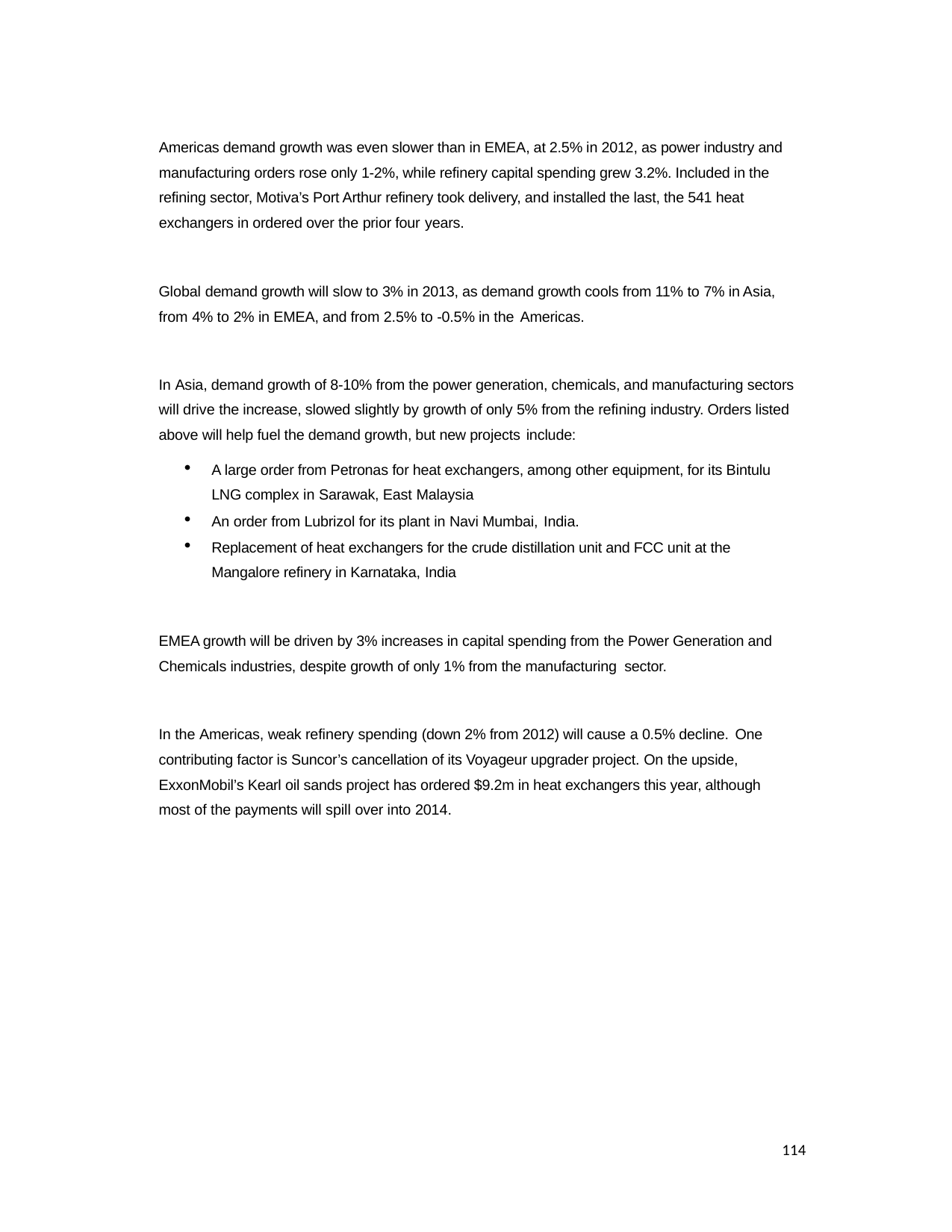

Americas demand growth was even slower than in EMEA, at 2.5% in 2012, as power industry and  manufacturing orders rose only 1-2%, while refinery capital spending grew 3.2%. Included in the  refining sector, Motiva’s Port Arthur refinery took delivery, and installed the last, the 541 heat  exchangers in ordered over the prior four years.
Global demand growth will slow to 3% in 2013, as demand growth cools from 11% to 7% in Asia,  from 4% to 2% in EMEA, and from 2.5% to -0.5% in the Americas.
In Asia, demand growth of 8-10% from the power generation, chemicals, and manufacturing sectors  will drive the increase, slowed slightly by growth of only 5% from the refining industry. Orders listed  above will help fuel the demand growth, but new projects include:
A large order from Petronas for heat exchangers, among other equipment, for its Bintulu  LNG complex in Sarawak, East Malaysia
An order from Lubrizol for its plant in Navi Mumbai, India.
Replacement of heat exchangers for the crude distillation unit and FCC unit at the  Mangalore refinery in Karnataka, India
EMEA growth will be driven by 3% increases in capital spending from the Power Generation and  Chemicals industries, despite growth of only 1% from the manufacturing sector.
In the Americas, weak refinery spending (down 2% from 2012) will cause a 0.5% decline. One
contributing factor is Suncor’s cancellation of its Voyageur upgrader project. On the upside,  ExxonMobil’s Kearl oil sands project has ordered $9.2m in heat exchangers this year, although  most of the payments will spill over into 2014.
114